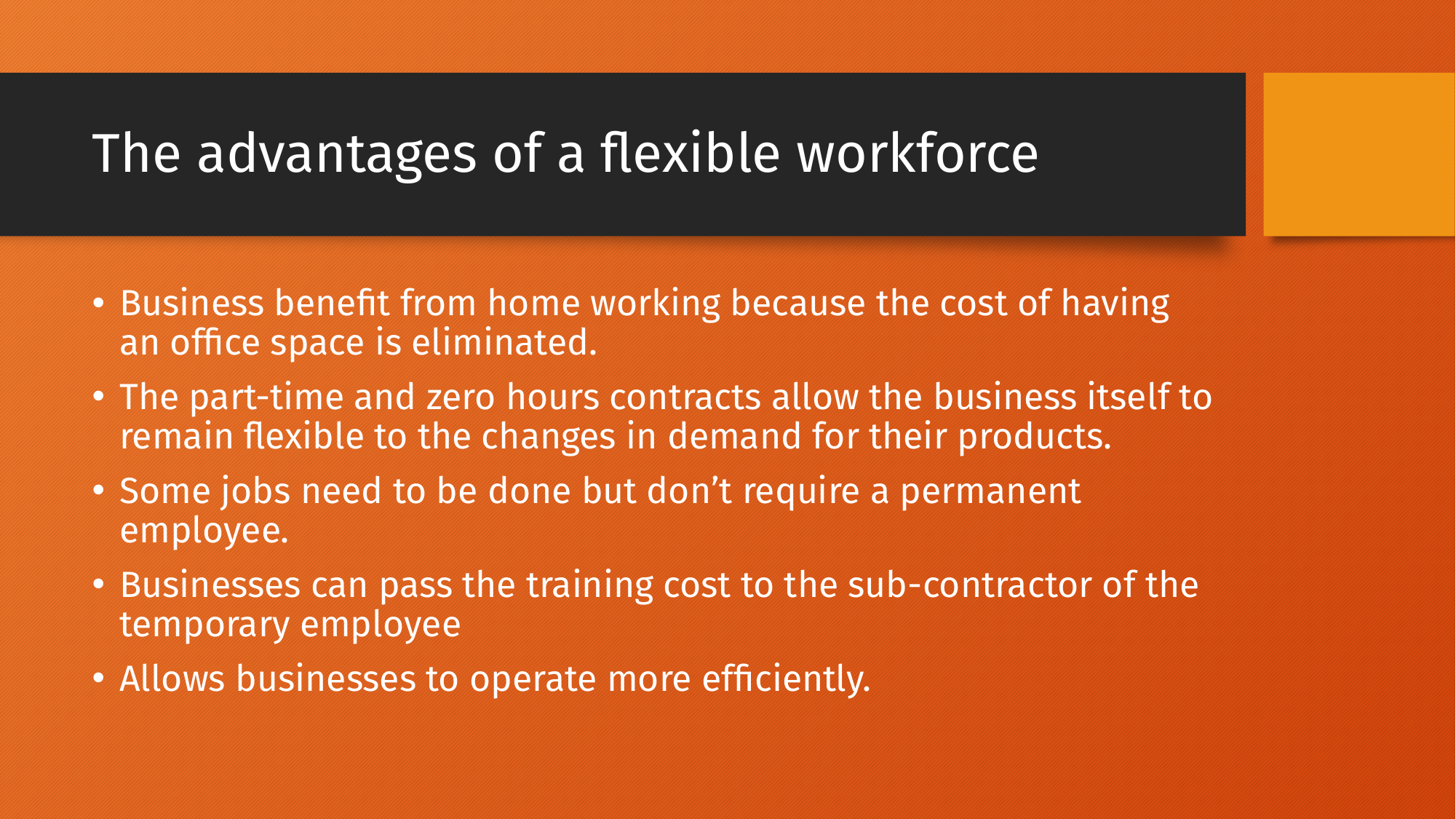

# The advantages of a flexible workforce
Business benefit from home working because the cost of having an office space is eliminated.
The part-time and zero hours contracts allow the business itself to remain flexible to the changes in demand for their products.
Some jobs need to be done but don’t require a permanent employee.
Businesses can pass the training cost to the sub-contractor of the temporary employee
Allows businesses to operate more efficiently.